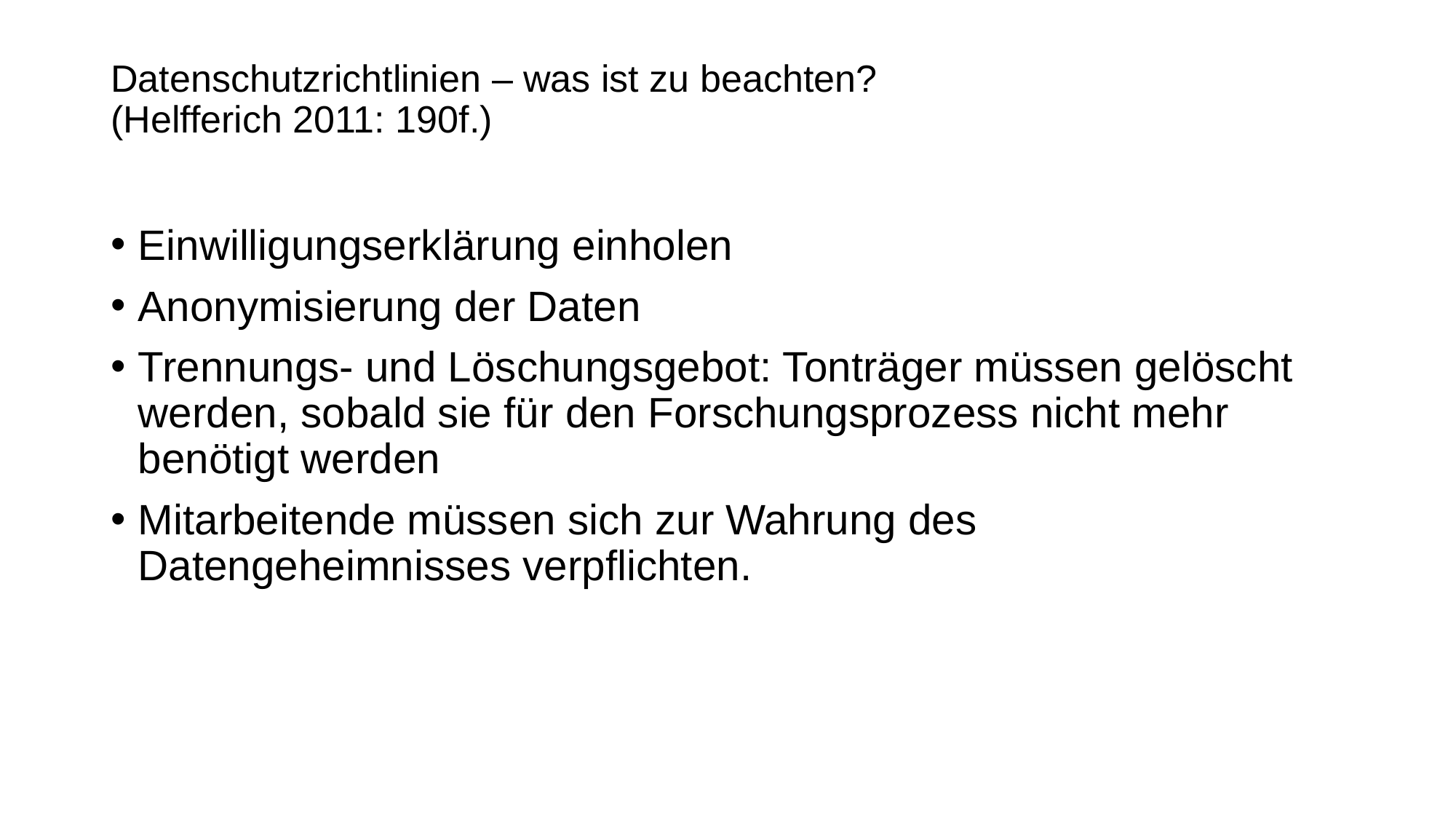

# Datenschutzrichtlinien – was ist zu beachten? (Helfferich 2011: 190f.)
Einwilligungserklärung einholen
Anonymisierung der Daten
Trennungs- und Löschungsgebot: Tonträger müssen gelöscht werden, sobald sie für den Forschungsprozess nicht mehr benötigt werden
Mitarbeitende müssen sich zur Wahrung des Datengeheimnisses verpflichten.